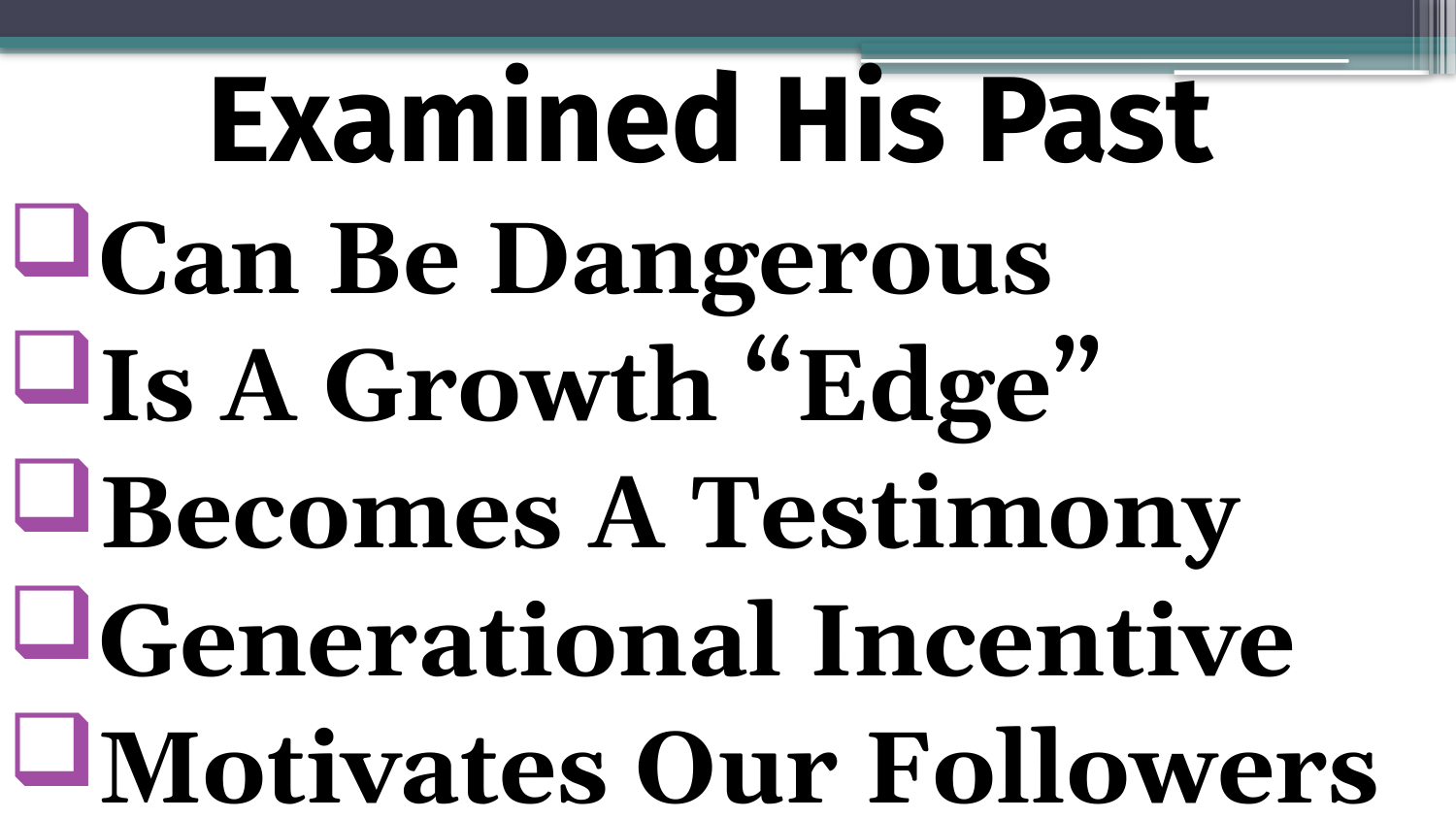

Examined His Past
Can Be Dangerous
Is A Growth “Edge”
Becomes A Testimony
Generational Incentive
Motivates Our Followers